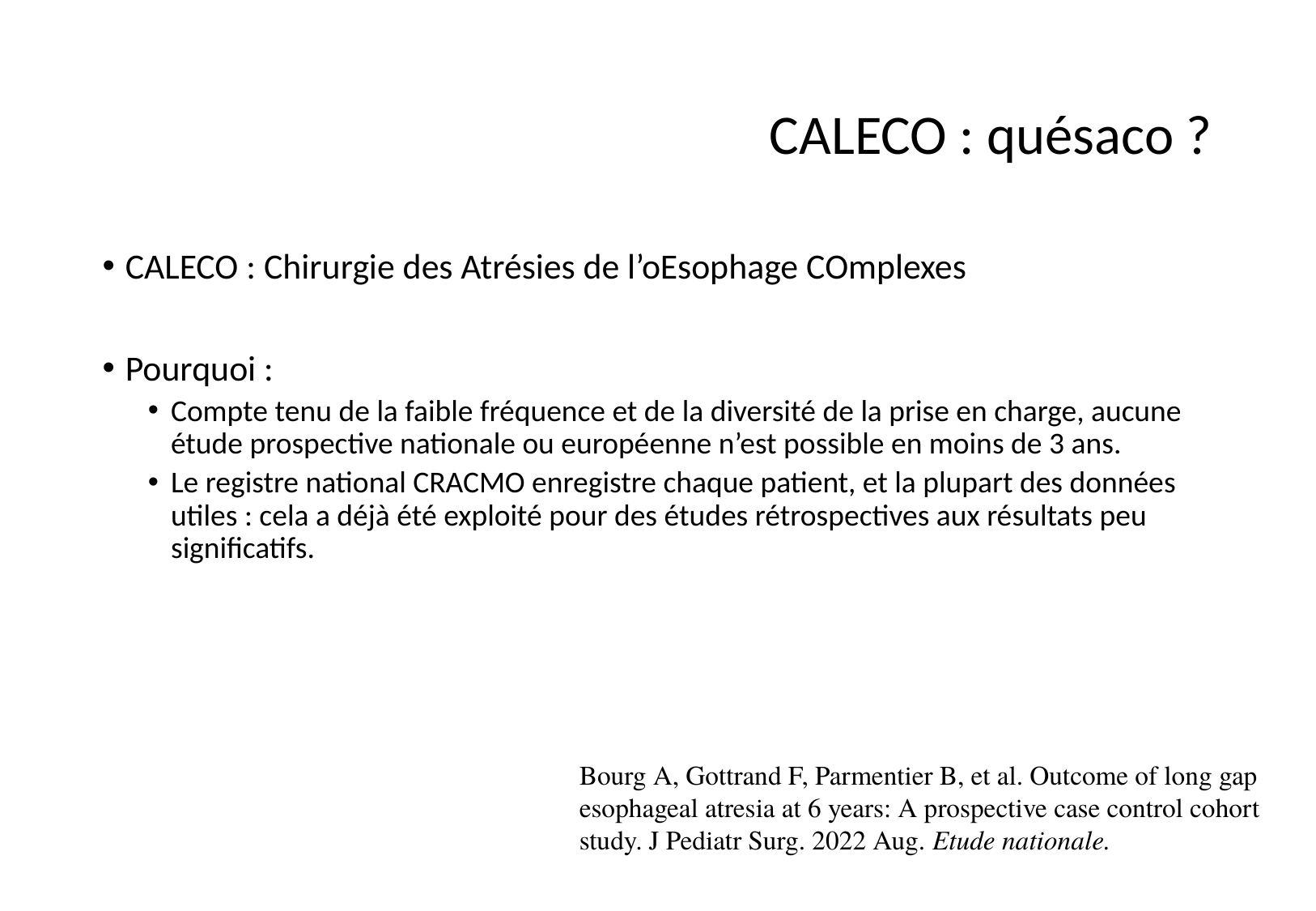

# CALECO : quésaco ?
CALECO : Chirurgie des Atrésies de l’oEsophage COmplexes

Pourquoi :
Compte tenu de la faible fréquence et de la diversité de la prise en charge, aucune étude prospective nationale ou européenne n’est possible en moins de 3 ans.
Le registre national CRACMO enregistre chaque patient, et la plupart des données utiles : cela a déjà été exploité pour des études rétrospectives aux résultats peu significatifs.

Bourg A, Gottrand F, Parmentier B, et al. Outcome of long gap esophageal atresia at 6 years: A prospective case control cohort study. J Pediatr Surg. 2022 Aug. Etude nationale.